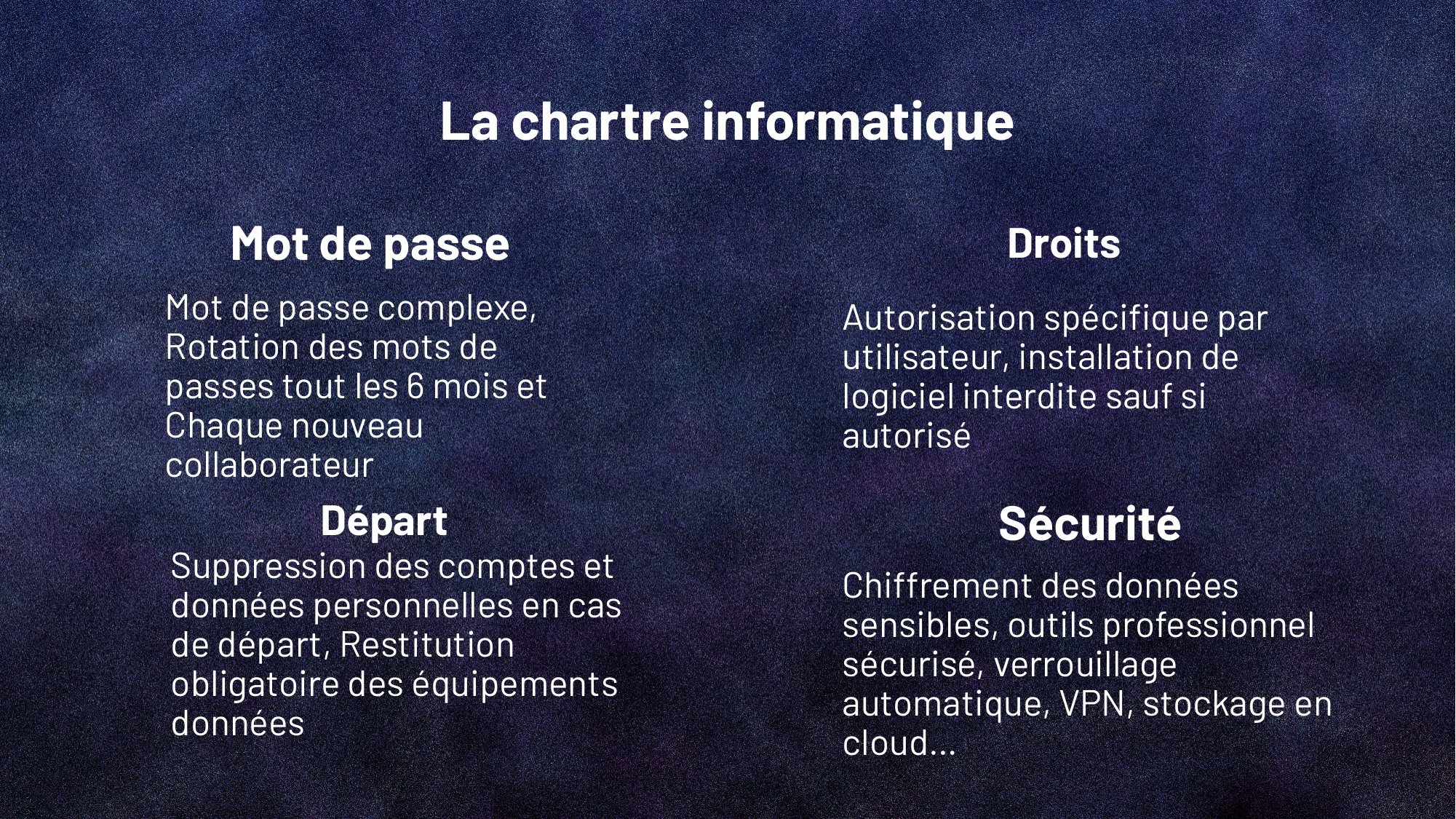

# La chartre informatique
Droits
Mot de passe
Mot de passe complexe, Rotation des mots de passes tout les 6 mois et
Chaque nouveau collaborateur
Autorisation spécifique par utilisateur, installation de logiciel interdite sauf si autorisé
Départ
Sécurité
Suppression des comptes et données personnelles en cas de départ, Restitution obligatoire des équipements données
Chiffrement des données sensibles, outils professionnel sécurisé, verrouillage automatique, VPN, stockage en cloud…